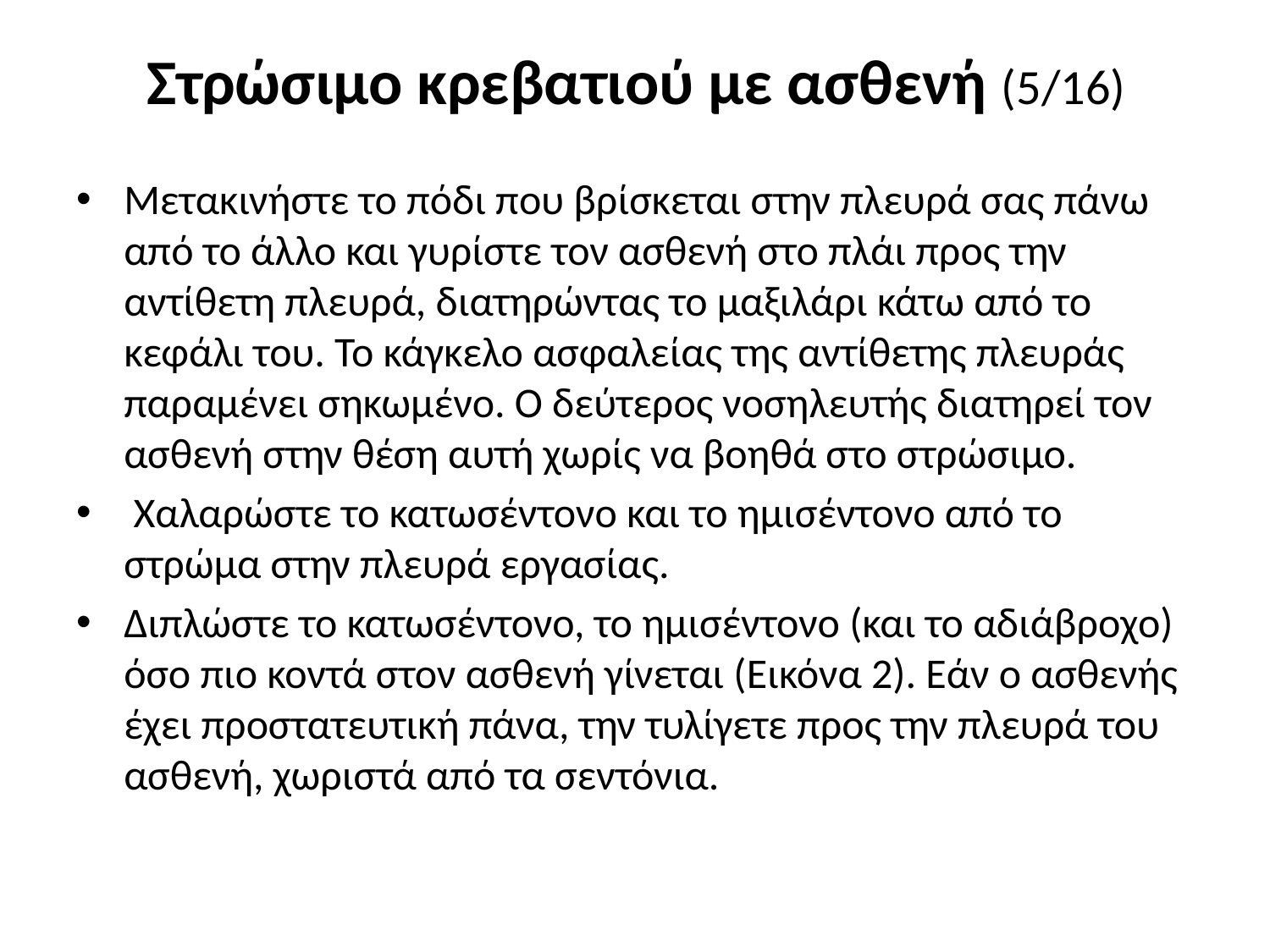

# Στρώσιμο κρεβατιού με ασθενή (5/16)
Μετακινήστε το πόδι που βρίσκεται στην πλευρά σας πάνω από το άλλο και γυρίστε τον ασθενή στο πλάι προς την αντίθετη πλευρά, διατηρώντας το μαξιλάρι κάτω από το κεφάλι του. Το κάγκελο ασφαλείας της αντίθετης πλευράς παραμένει σηκωμένο. Ο δεύτερος νοσηλευτής διατηρεί τον ασθενή στην θέση αυτή χωρίς να βοηθά στο στρώσιμο.
 Χαλαρώστε το κατωσέντονο και το ημισέντονο από το στρώμα στην πλευρά εργασίας.
Διπλώστε το κατωσέντονο, το ημισέντονο (και το αδιάβροχο) όσο πιο κοντά στον ασθενή γίνεται (Εικόνα 2). Εάν ο ασθενής έχει προστατευτική πάνα, την τυλίγετε προς την πλευρά του ασθενή, χωριστά από τα σεντόνια.